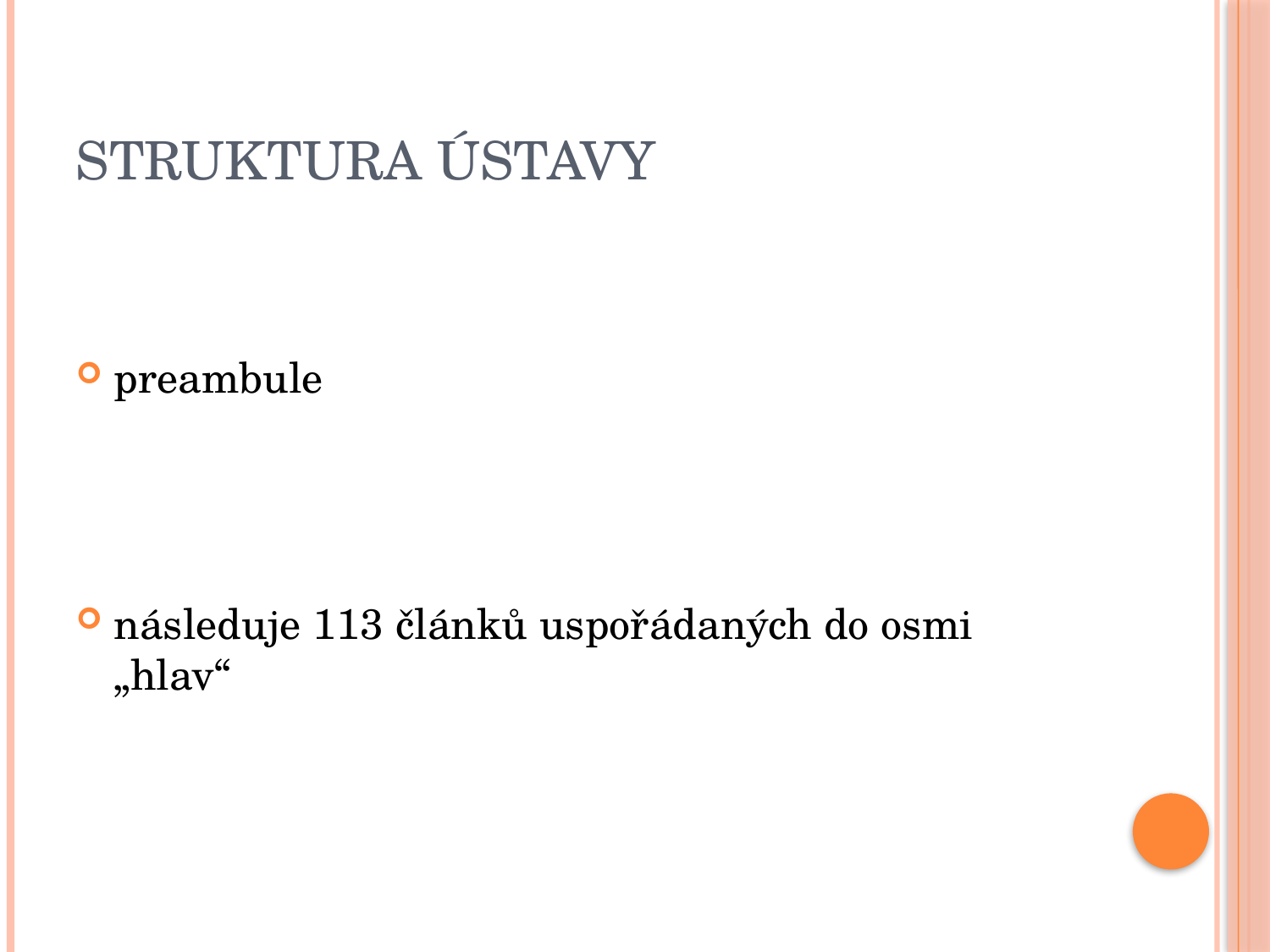

# Struktura ústavy

preambule

následuje 113 článků uspořádaných do osmi „hlav“